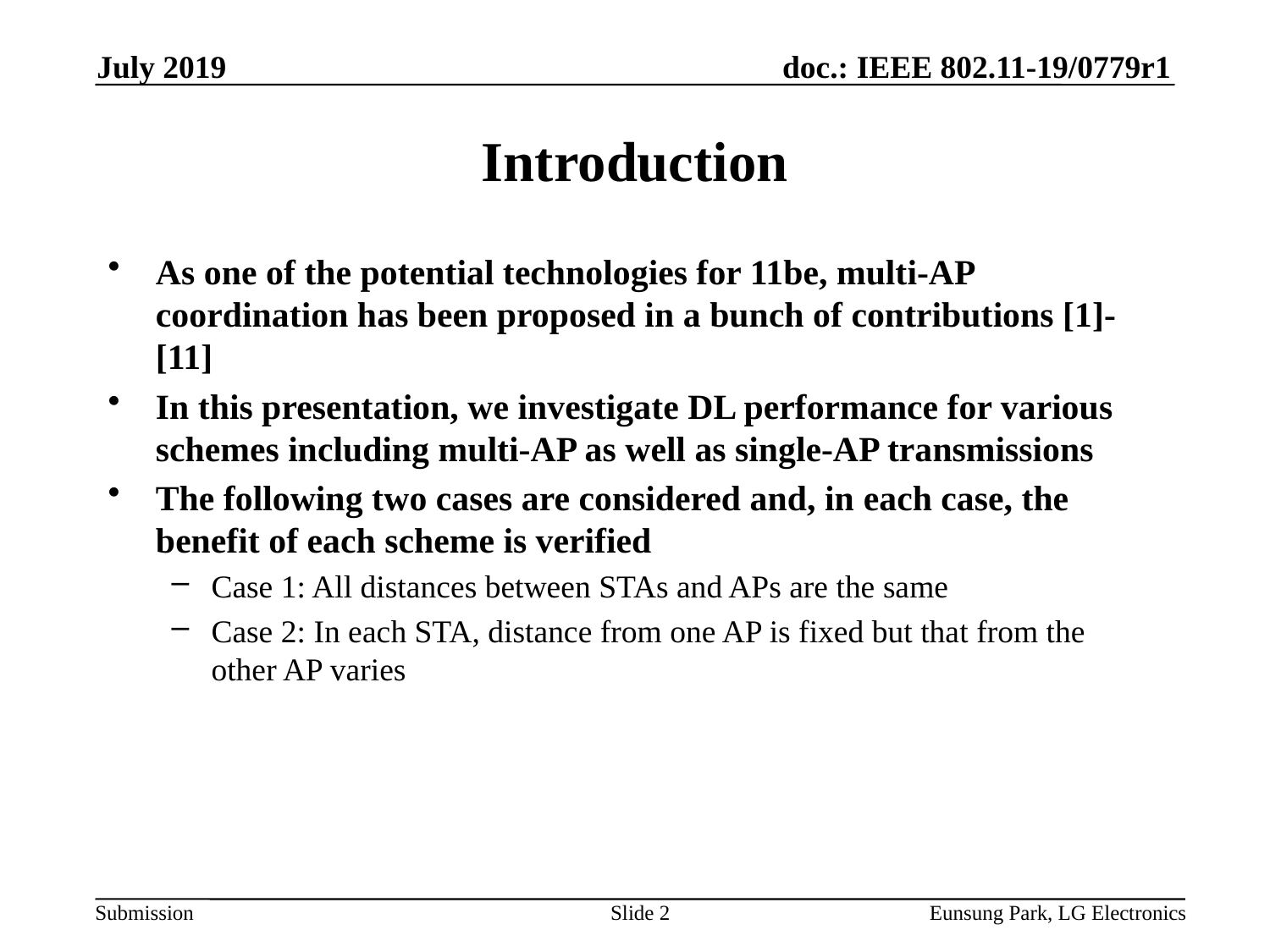

July 2019
# Introduction
As one of the potential technologies for 11be, multi-AP coordination has been proposed in a bunch of contributions [1]-[11]
In this presentation, we investigate DL performance for various schemes including multi-AP as well as single-AP transmissions
The following two cases are considered and, in each case, the benefit of each scheme is verified
Case 1: All distances between STAs and APs are the same
Case 2: In each STA, distance from one AP is fixed but that from the other AP varies

Slide 2
Eunsung Park, LG Electronics